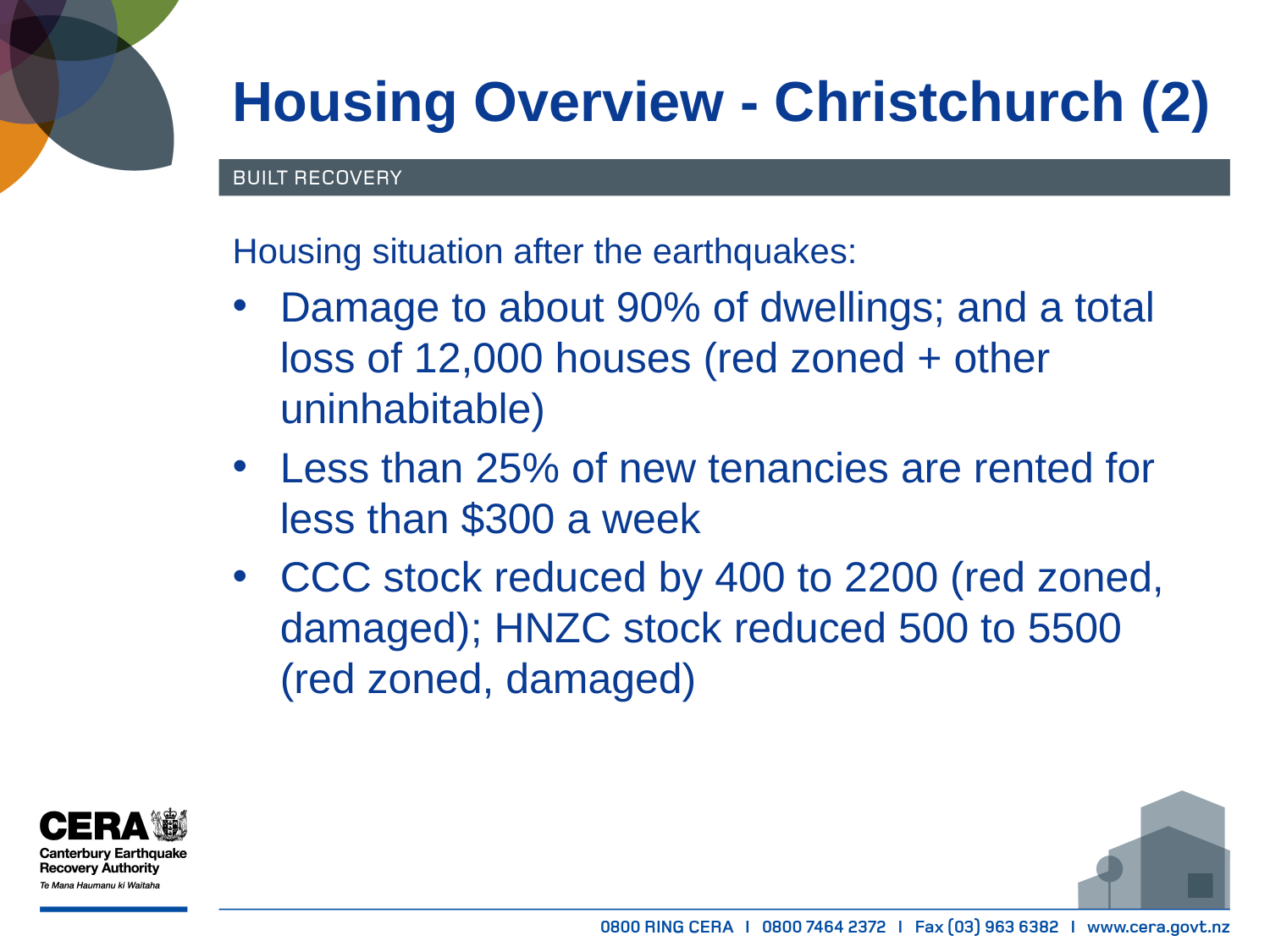

# Housing Overview - Christchurch (2)
Housing situation after the earthquakes:
Damage to about 90% of dwellings; and a total loss of 12,000 houses (red zoned + other uninhabitable)
Less than 25% of new tenancies are rented for less than $300 a week
CCC stock reduced by 400 to 2200 (red zoned, damaged); HNZC stock reduced 500 to 5500  (red zoned, damaged)